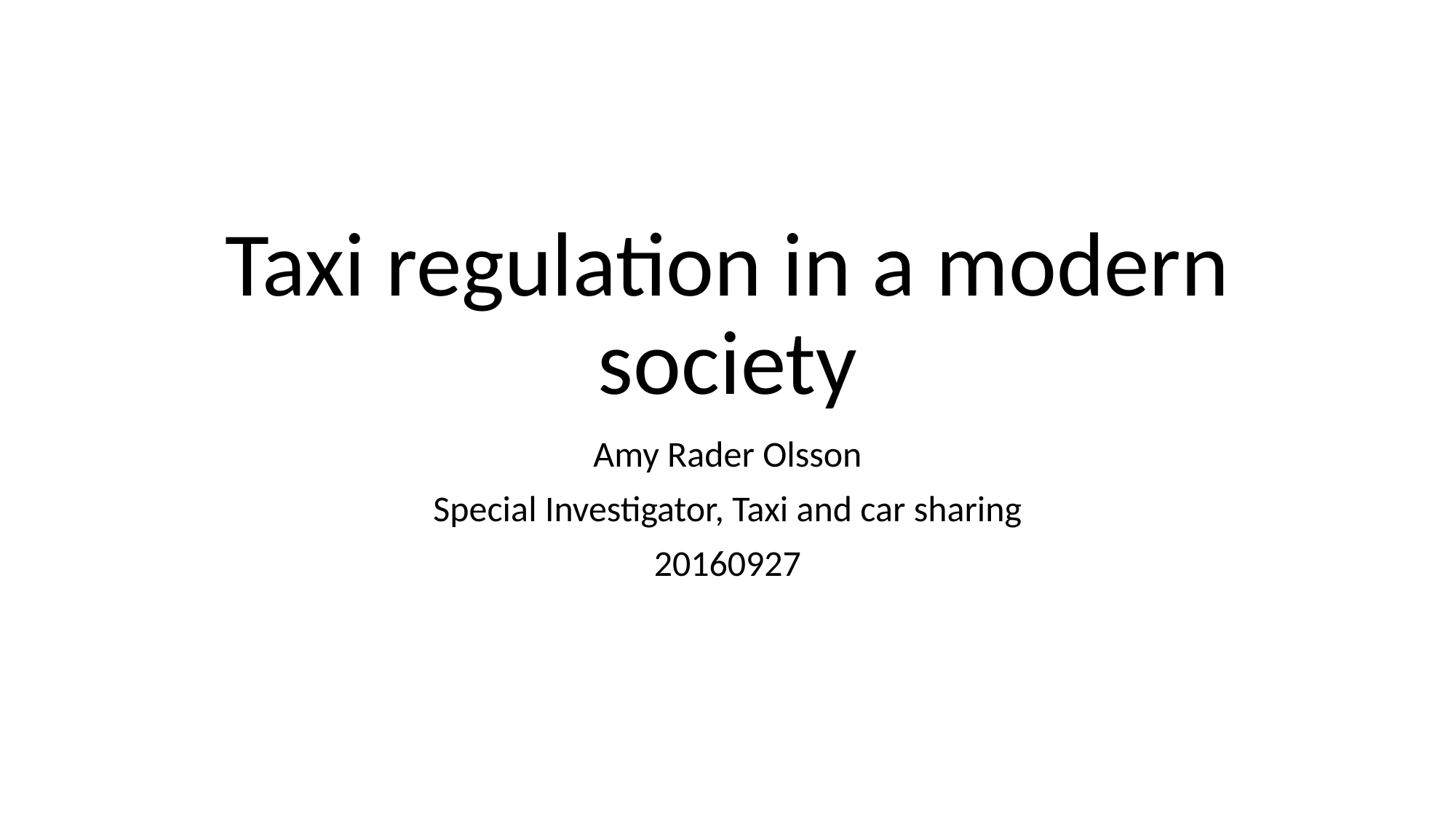

# Taxi regulation in a modern society
Amy Rader Olsson
Special Investigator, Taxi and car sharing
20160927